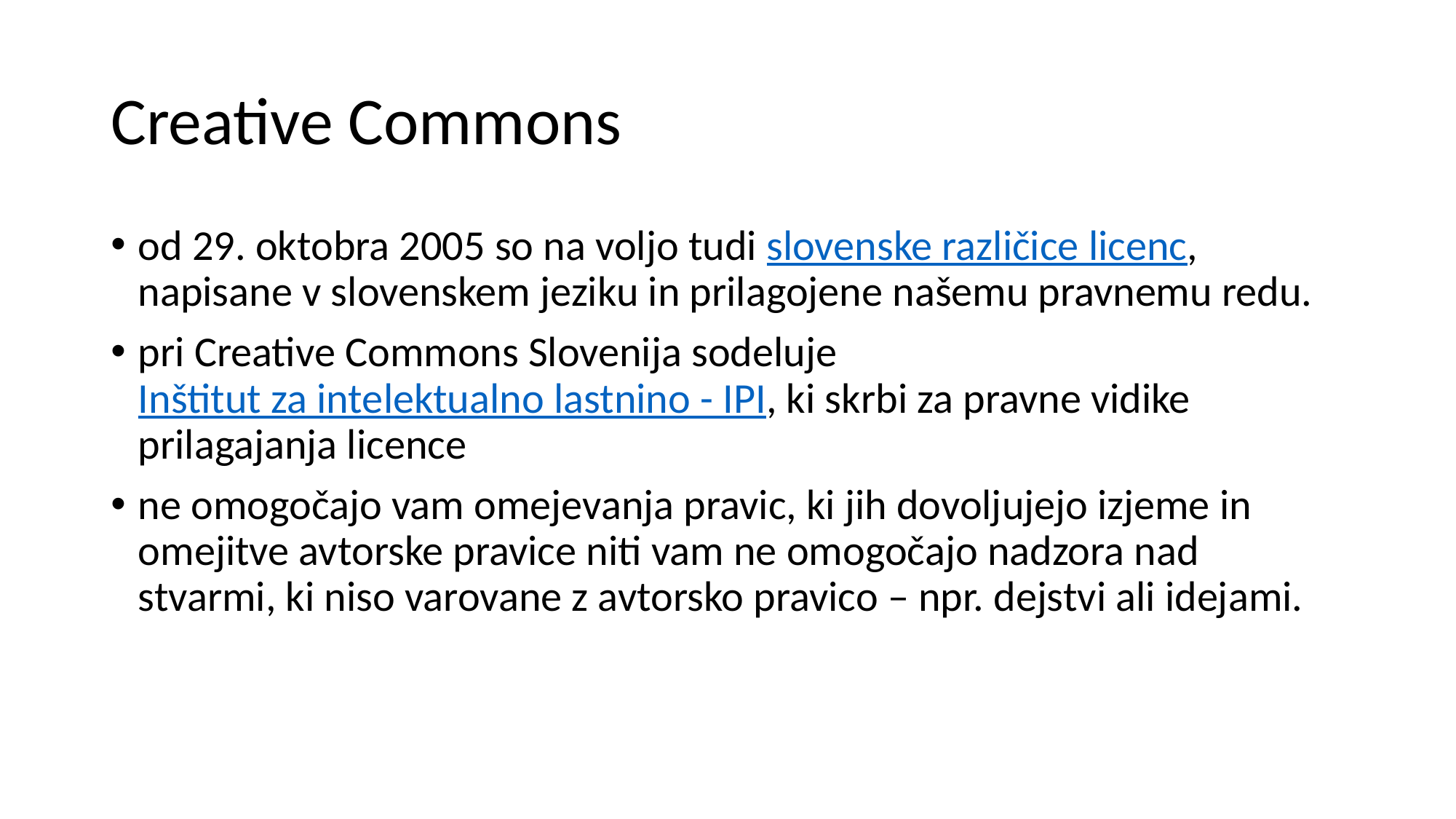

# Creative Commons
od 29. oktobra 2005 so na voljo tudi slovenske različice licenc, napisane v slovenskem jeziku in prilagojene našemu pravnemu redu.
pri Creative Commons Slovenija sodeluje Inštitut za intelektualno lastnino - IPI, ki skrbi za pravne vidike prilagajanja licence
ne omogočajo vam omejevanja pravic, ki jih dovoljujejo izjeme in omejitve avtorske pravice niti vam ne omogočajo nadzora nad stvarmi, ki niso varovane z avtorsko pravico – npr. dejstvi ali idejami.